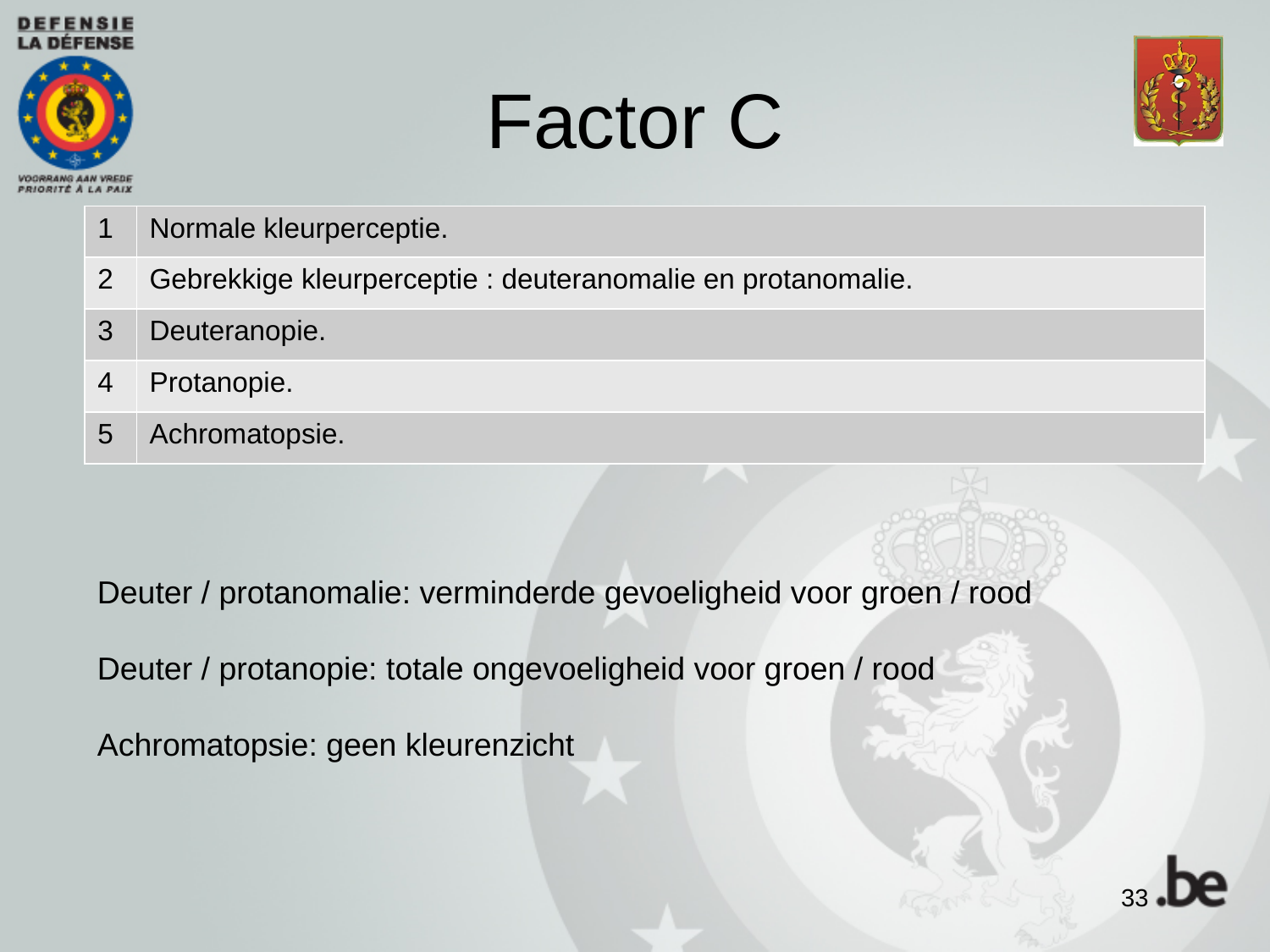

# Factor C
| 1 | Normale kleurperceptie. |
| --- | --- |
| 2 | Gebrekkige kleurperceptie : deuteranomalie en protanomalie. |
| 3 | Deuteranopie. |
| 4 | Protanopie. |
| 5 | Achromatopsie. |
Deuter / protanomalie: verminderde gevoeligheid voor groen / rood

Deuter / protanopie: totale ongevoeligheid voor groen / rood

Achromatopsie: geen kleurenzicht
33